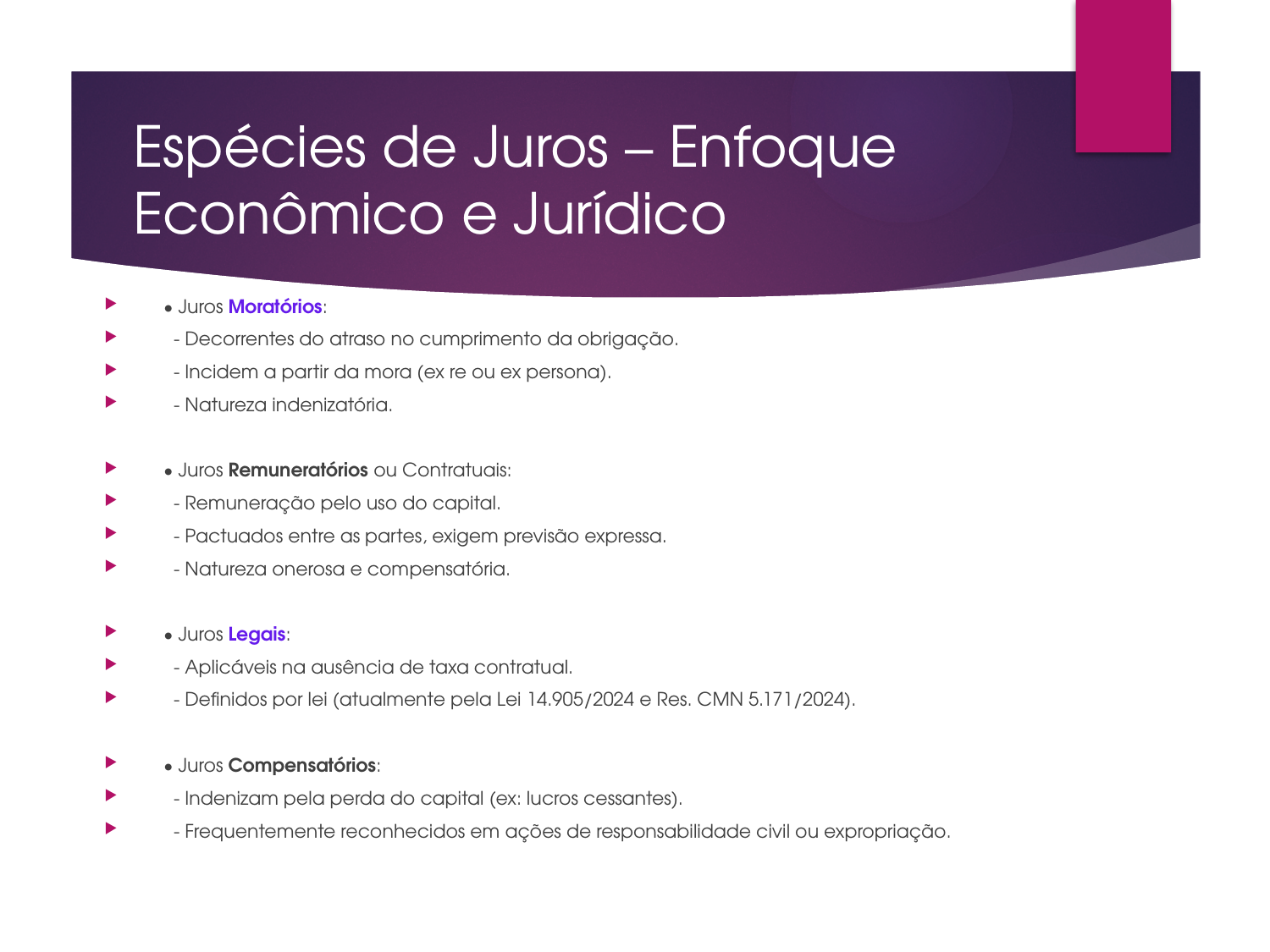

# Espécies de Juros – Enfoque Econômico e Jurídico
• Juros Moratórios:
  - Decorrentes do atraso no cumprimento da obrigação.
  - Incidem a partir da mora (ex re ou ex persona).
  - Natureza indenizatória.

• Juros Remuneratórios ou Contratuais:
  - Remuneração pelo uso do capital.
  - Pactuados entre as partes, exigem previsão expressa.
  - Natureza onerosa e compensatória.

• Juros Legais:
  - Aplicáveis na ausência de taxa contratual.
  - Definidos por lei (atualmente pela Lei 14.905/2024 e Res. CMN 5.171/2024).

• Juros Compensatórios:
  - Indenizam pela perda do capital (ex: lucros cessantes).
  - Frequentemente reconhecidos em ações de responsabilidade civil ou expropriação.